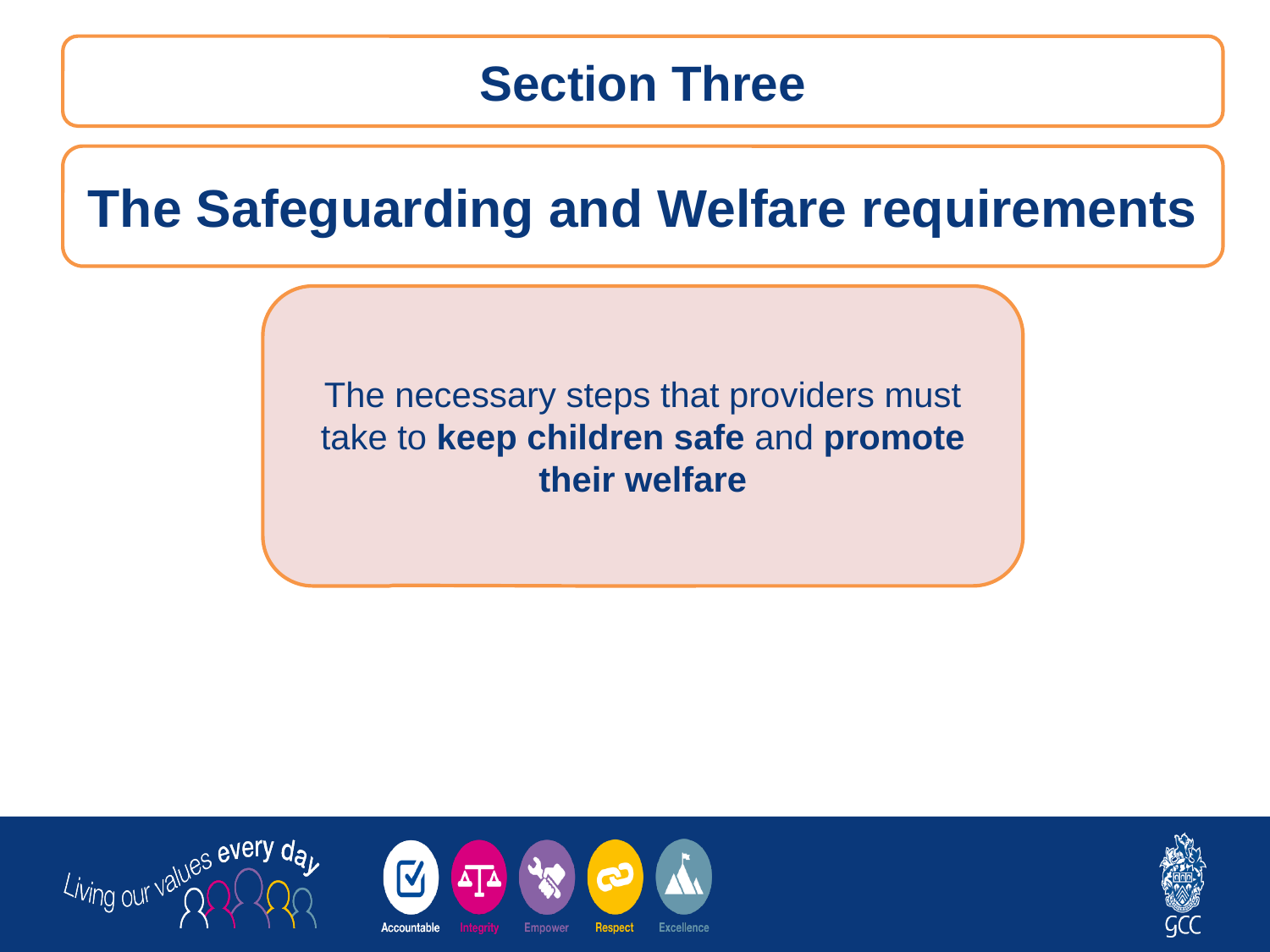

Section Three
The Safeguarding and Welfare requirements
The necessary steps that providers must take to keep children safe and promote their welfare